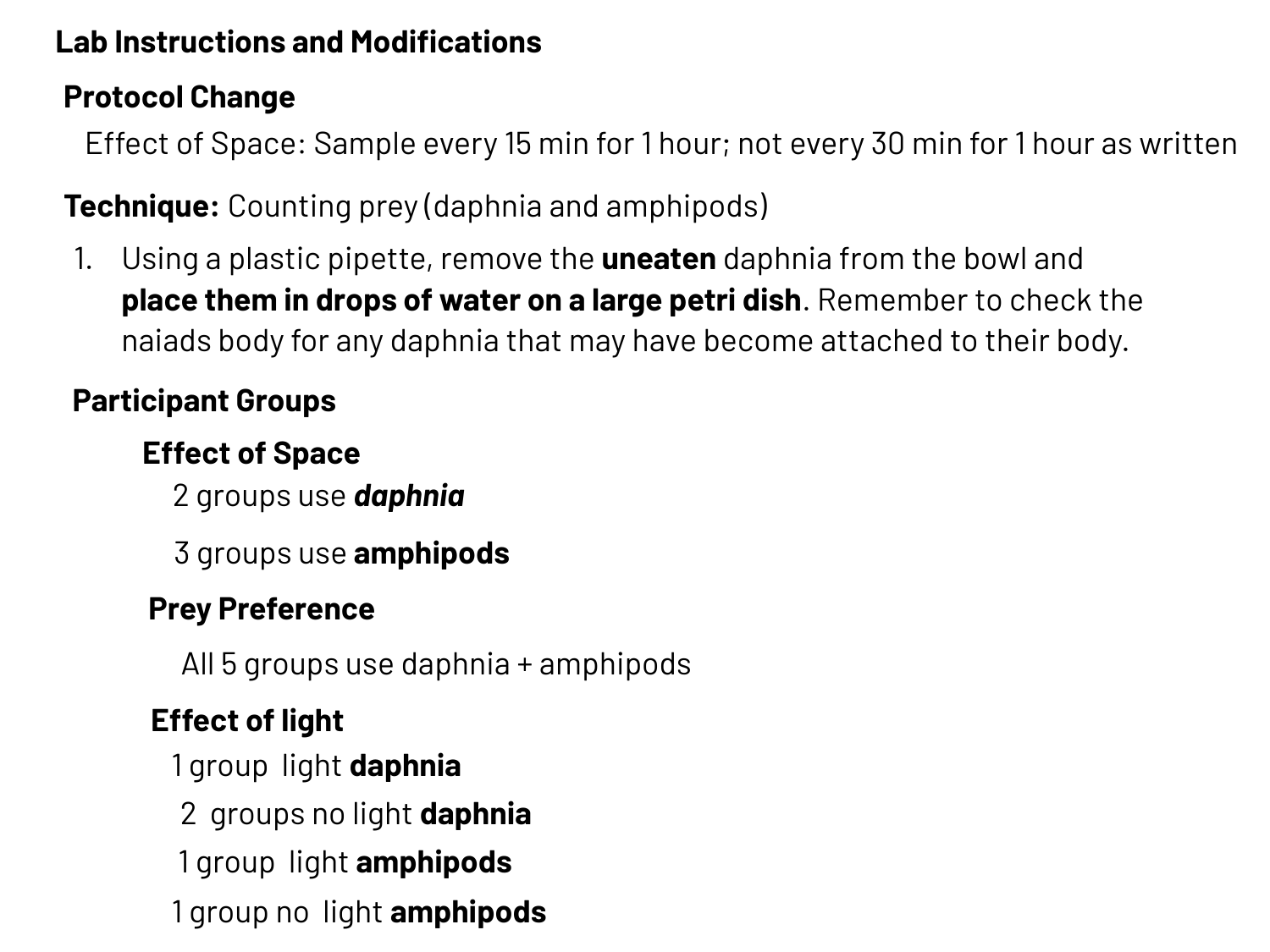

Lab Instructions and Modifications
Protocol Change
Effect of Space: Sample every 15 min for 1 hour; not every 30 min for 1 hour as written
Technique: Counting prey (daphnia and amphipods)
Using a plastic pipette, remove the uneaten daphnia from the bowl and place them in drops of water on a large petri dish. Remember to check the naiads body for any daphnia that may have become attached to their body.
 Participant Groups
Effect of Space
2 groups use daphnia
3 groups use amphipods
Prey Preference
All 5 groups use daphnia + amphipods
Effect of light
 1 group  light daphnia
2  groups no light daphnia
 1 group  light amphipods
 1 group no  light amphipods